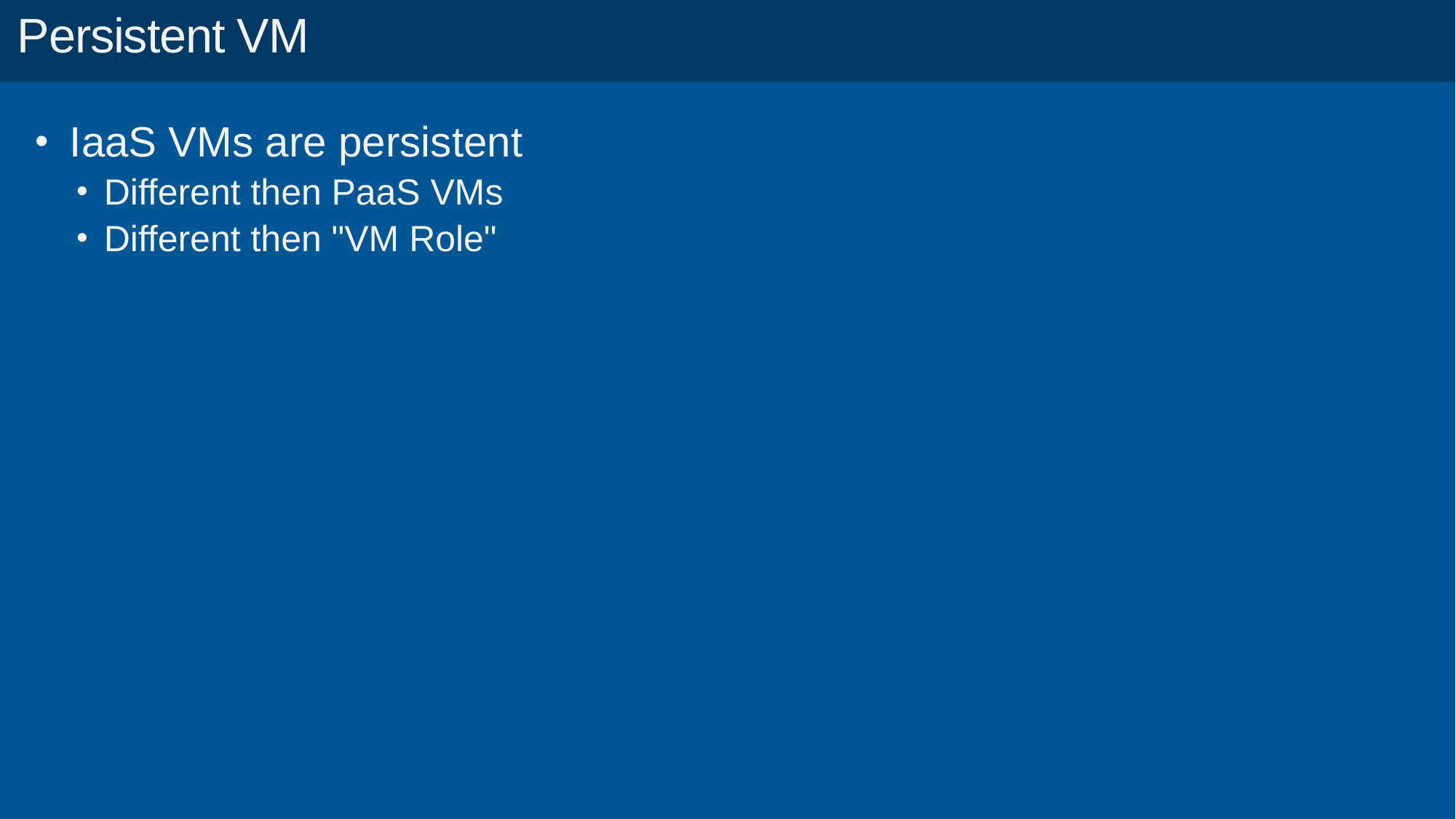

# Persistent VM
IaaS VMs are persistent
Different then PaaS VMs
Different then "VM Role"